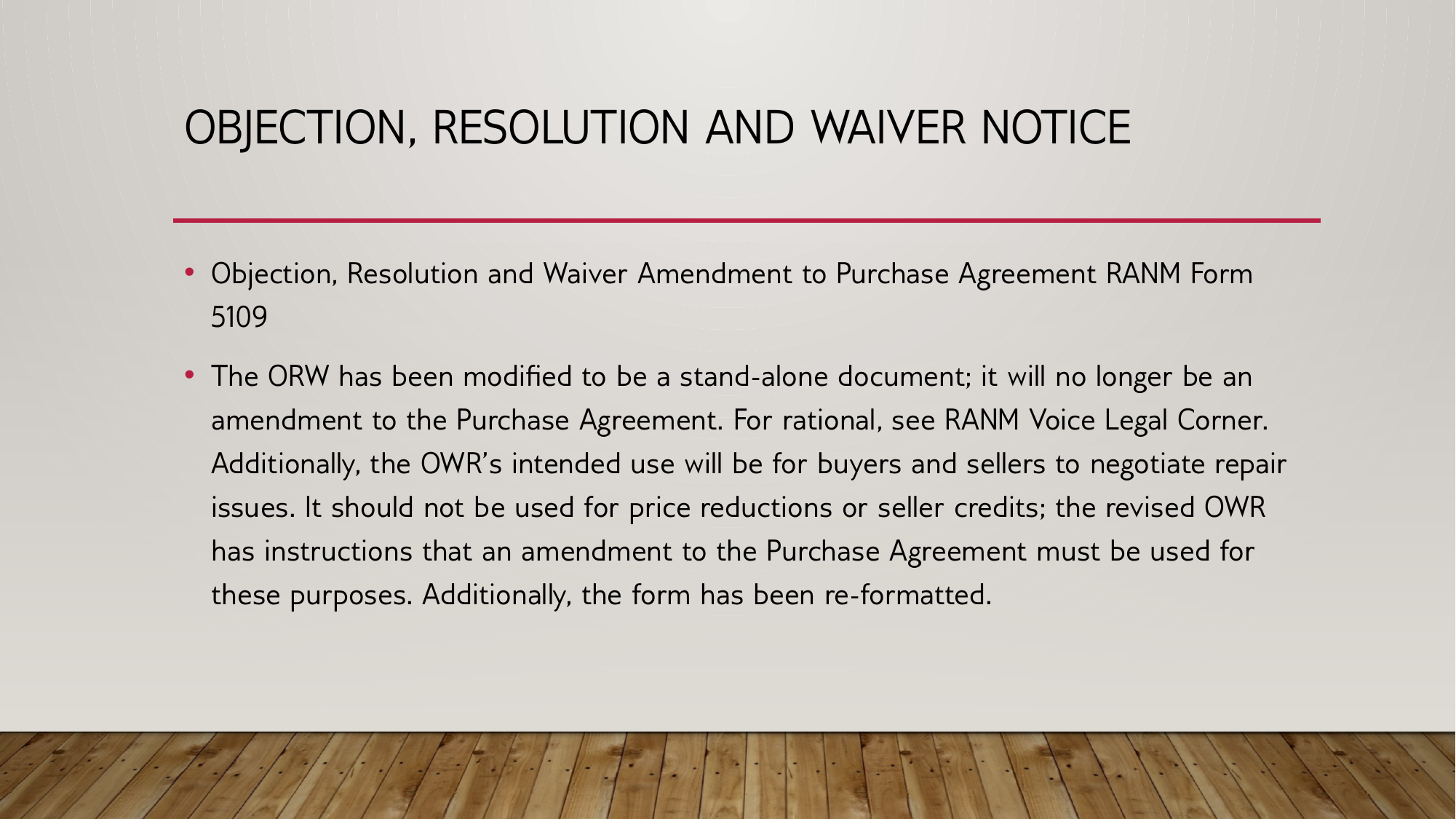

# Objection, resolution and waiver Notice
Objection, Resolution and Waiver Amendment to Purchase Agreement RANM Form 5109
The ORW has been modified to be a stand-alone document; it will no longer be an amendment to the Purchase Agreement. For rational, see RANM Voice Legal Corner. Additionally, the OWR’s intended use will be for buyers and sellers to negotiate repair issues. It should not be used for price reductions or seller credits; the revised OWR has instructions that an amendment to the Purchase Agreement must be used for these purposes. Additionally, the form has been re-formatted.